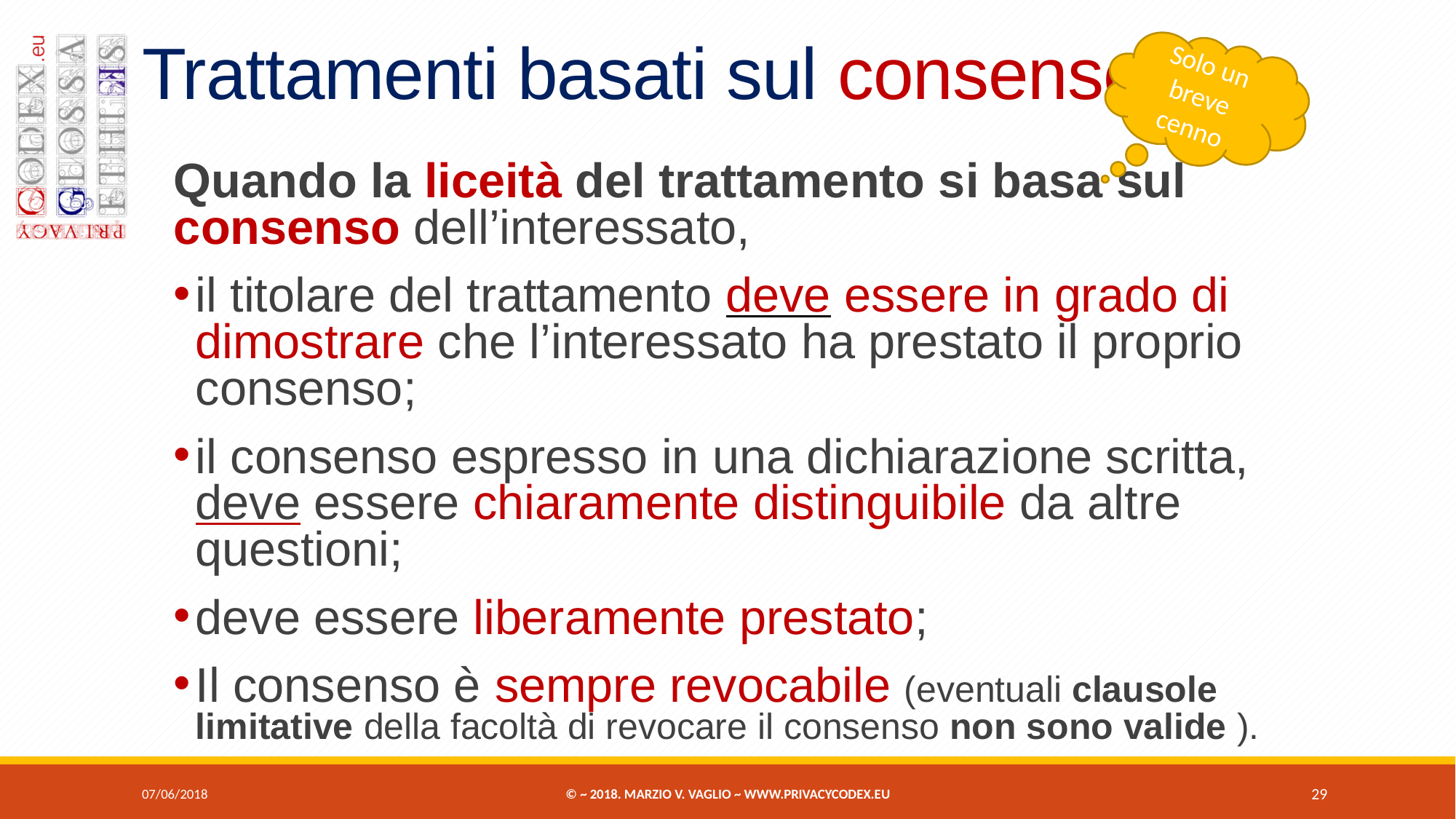

# Trattamenti basati sul consenso
Solo un breve cenno
Quando la liceità del trattamento si basa sul consenso dell’interessato,
il titolare del trattamento deve essere in grado di dimostrare che l’interessato ha prestato il proprio consenso;
il consenso espresso in una dichiarazione scritta, deve essere chiaramente distinguibile da altre questioni;
deve essere liberamente prestato;
Il consenso è sempre revocabile (eventuali clausole limitative della facoltà di revocare il consenso non sono valide ).
07/06/2018
© ~ 2018. Marzio V. Vaglio ~ www.privacycodex.eu
29